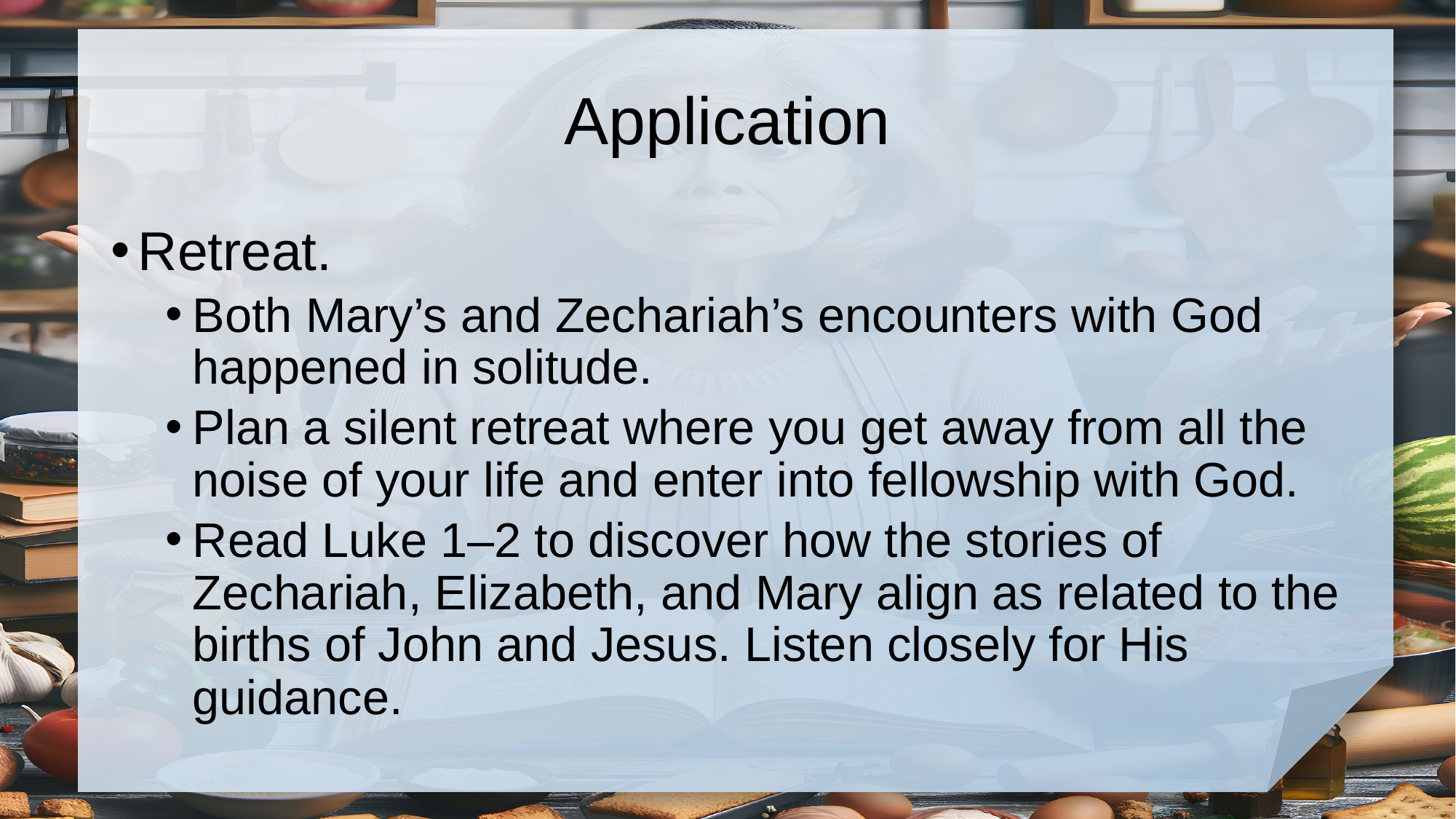

# Application
Retreat.
Both Mary’s and Zechariah’s encounters with God happened in solitude.
Plan a silent retreat where you get away from all the noise of your life and enter into fellowship with God.
Read Luke 1–2 to discover how the stories of Zechariah, Elizabeth, and Mary align as related to the births of John and Jesus. Listen closely for His guidance.